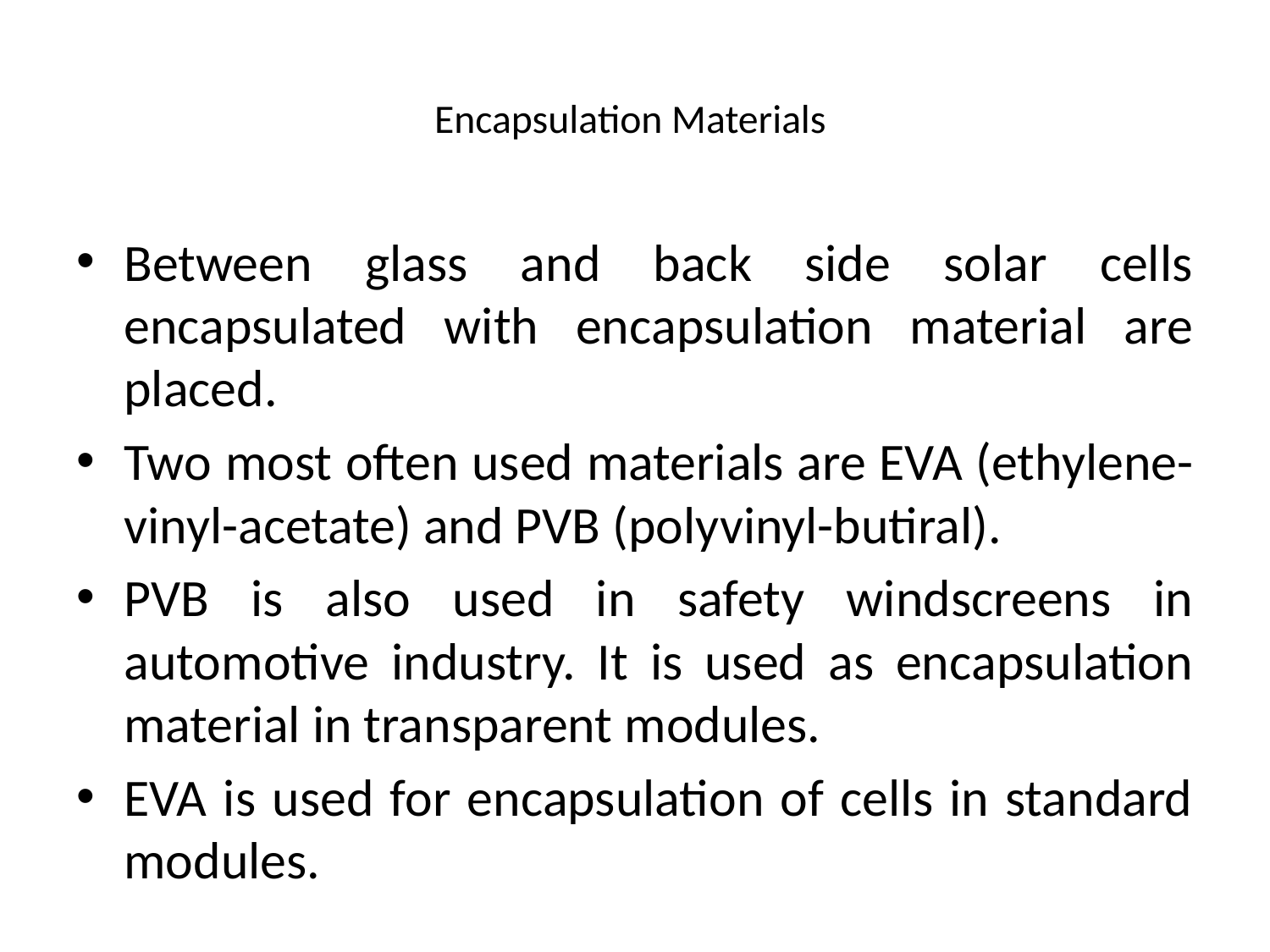

# Encapsulation Materials
Between glass and back side solar cells encapsulated with encapsulation material are placed.
Two most often used materials are EVA (ethylene-vinyl-acetate) and PVB (polyvinyl-butiral).
PVB is also used in safety windscreens in automotive industry. It is used as encapsulation material in transparent modules.
EVA is used for encapsulation of cells in standard modules.